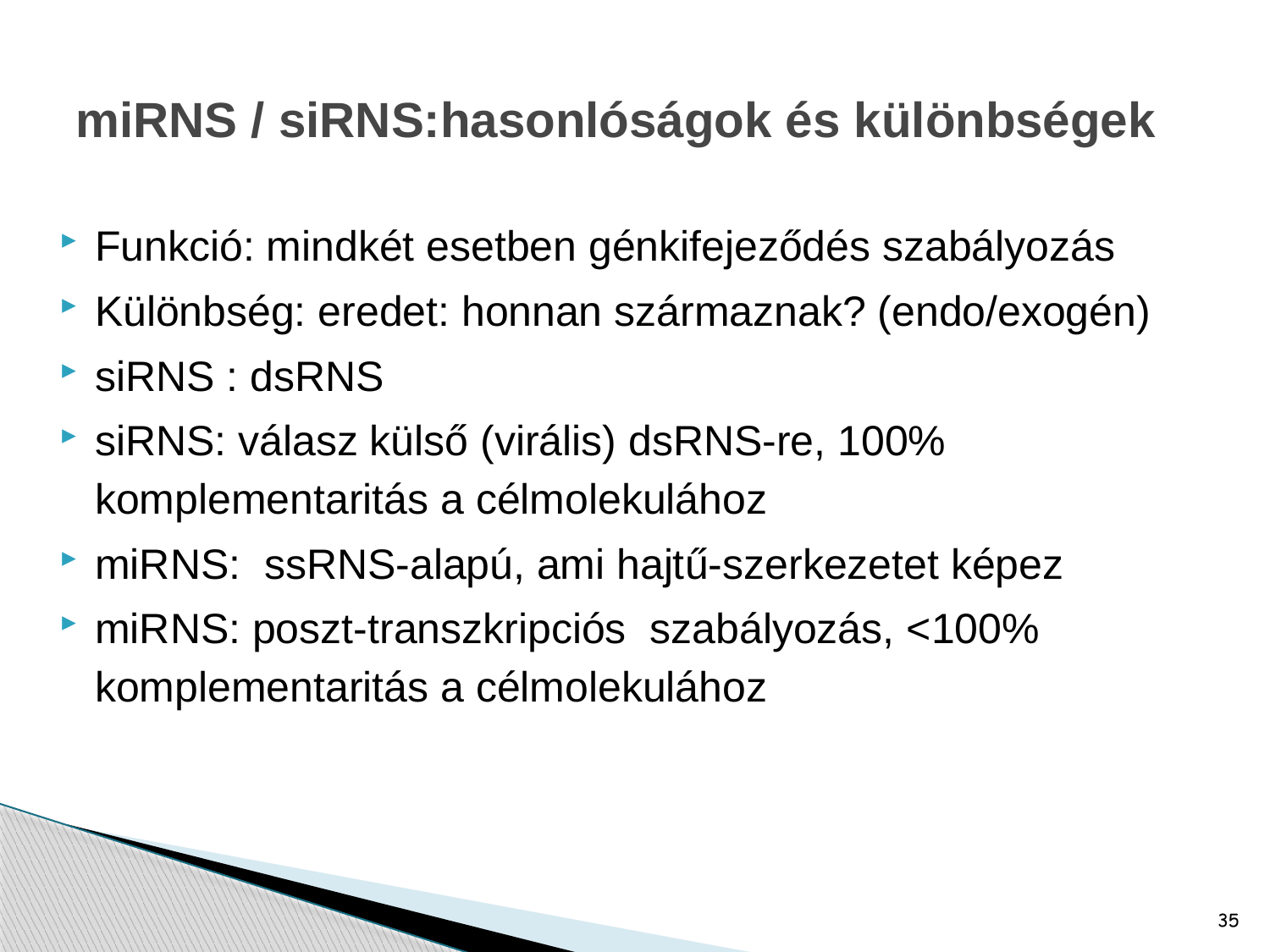

# miRNS / siRNS:hasonlóságok és különbségek
Funkció: mindkét esetben génkifejeződés szabályozás
Különbség: eredet: honnan származnak? (endo/exogén)
siRNS : dsRNS
siRNS: válasz külső (virális) dsRNS-re, 100% komplementaritás a célmolekulához
miRNS:  ssRNS-alapú, ami hajtű-szerkezetet képez
miRNS: poszt-transzkripciós  szabályozás, <100% komplementaritás a célmolekulához

35